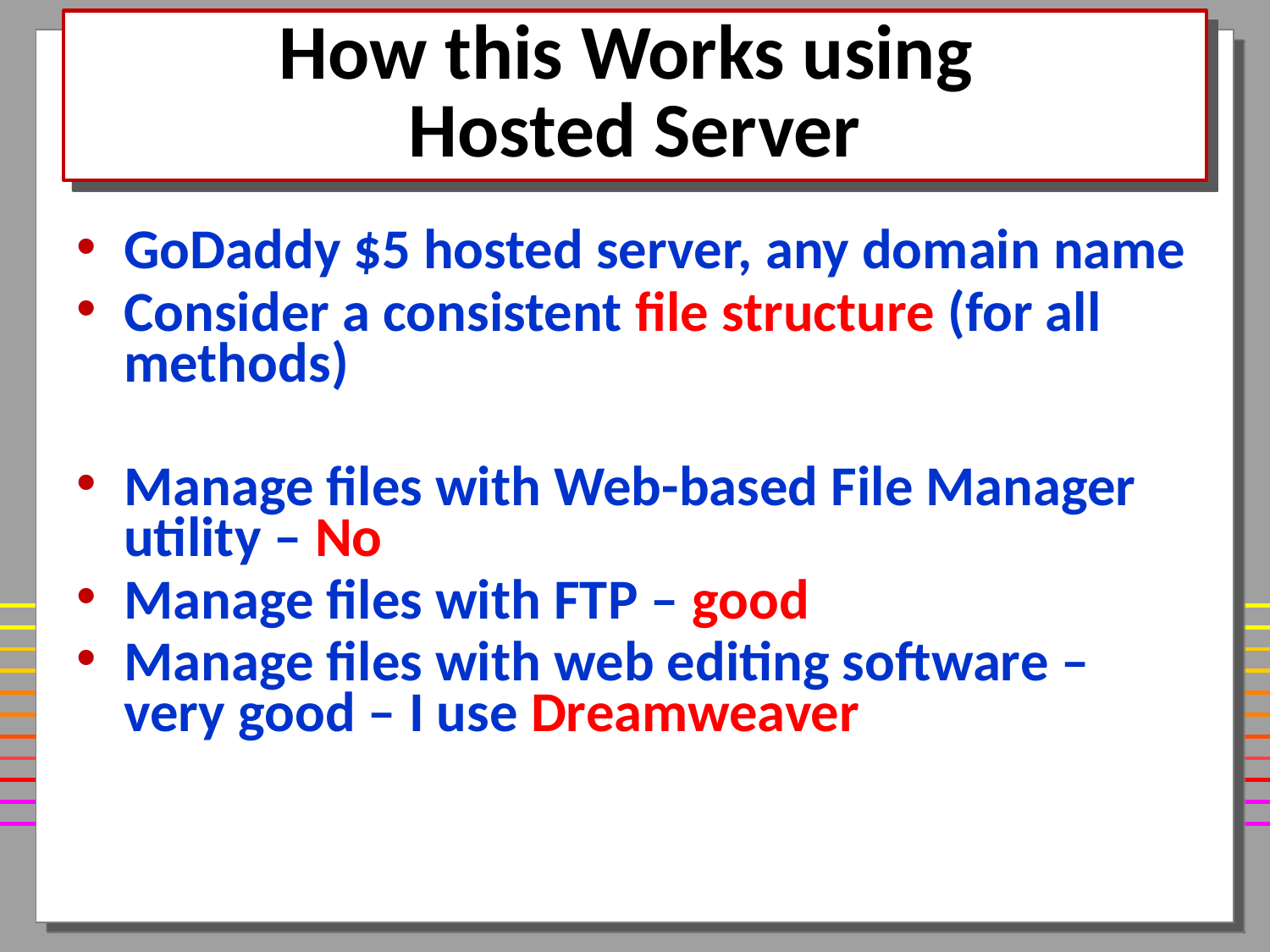

# How this Works using Hosted Server
GoDaddy $5 hosted server, any domain name
Consider a consistent file structure (for all methods)

Manage files with Web-based File Manager utility – No
Manage files with FTP – good
Manage files with web editing software – very good – I use Dreamweaver